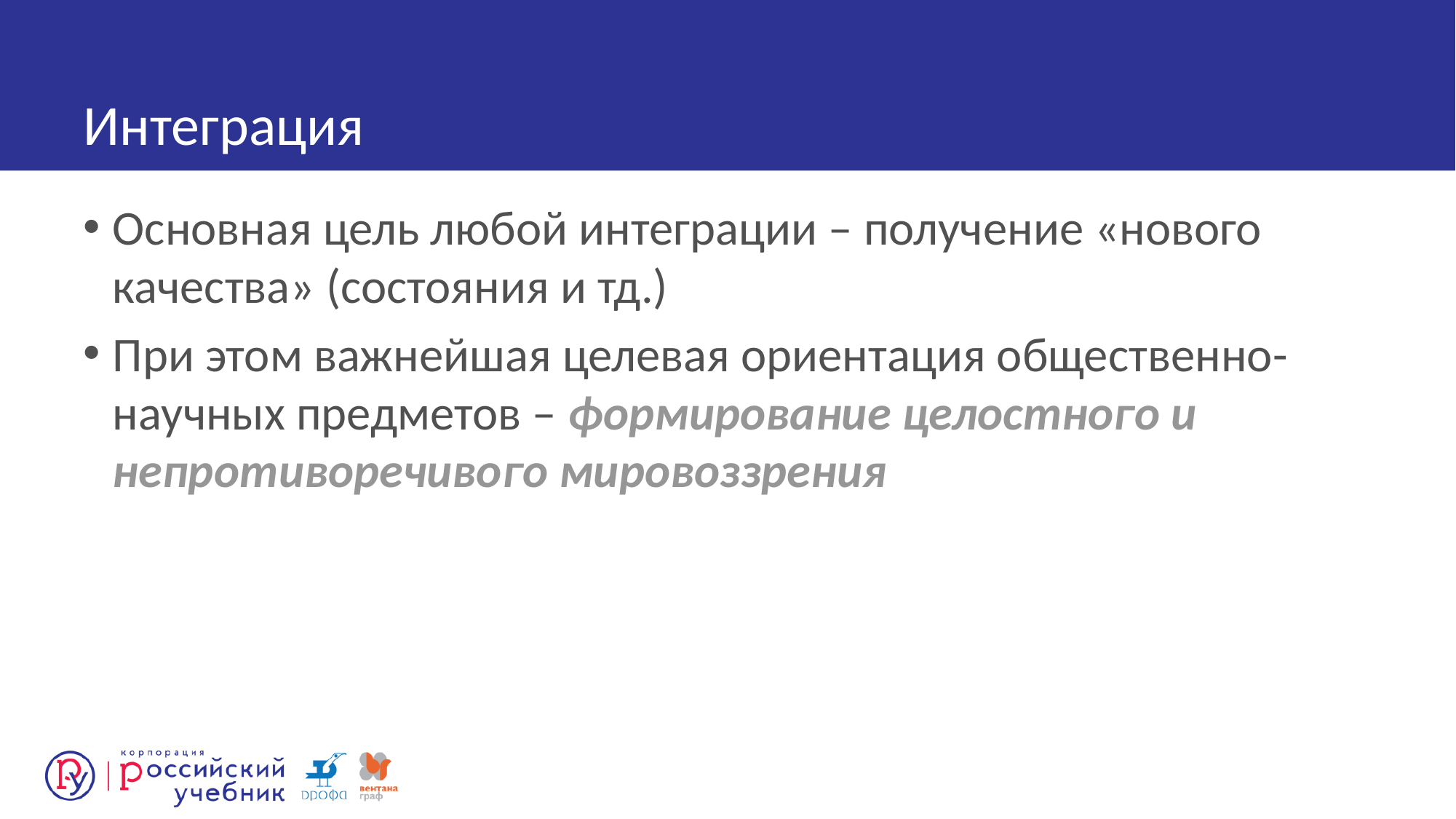

# Интеграция
Основная цель любой интеграции – получение «нового качества» (состояния и тд.)
При этом важнейшая целевая ориентация общественно-научных предметов – формирование целостного и непротиворечивого мировоззрения